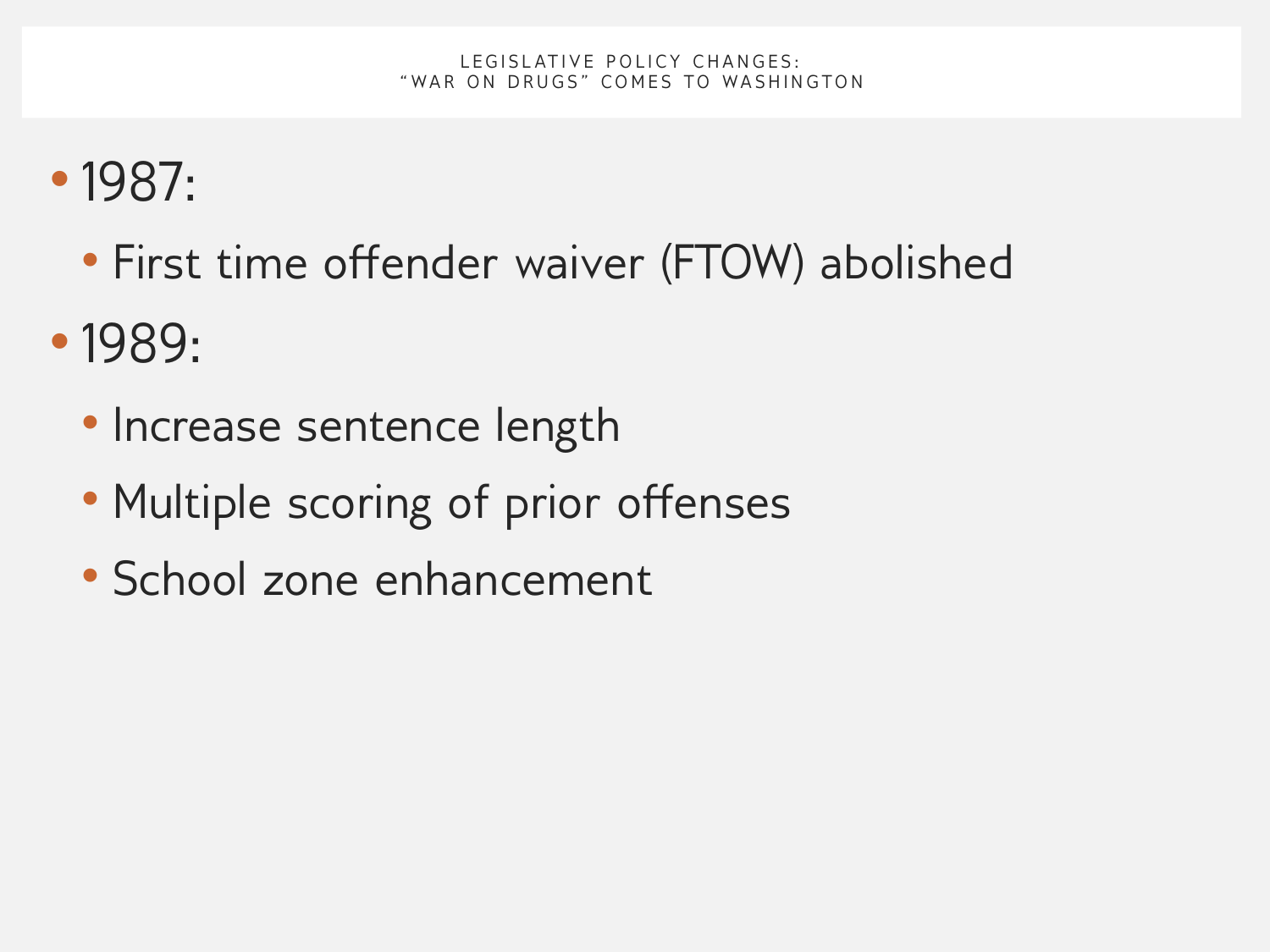

# Legislative policy changes: “War on drugs” comes to Washington
1987:
First time offender waiver (FTOW) abolished
1989:
Increase sentence length
Multiple scoring of prior offenses
School zone enhancement